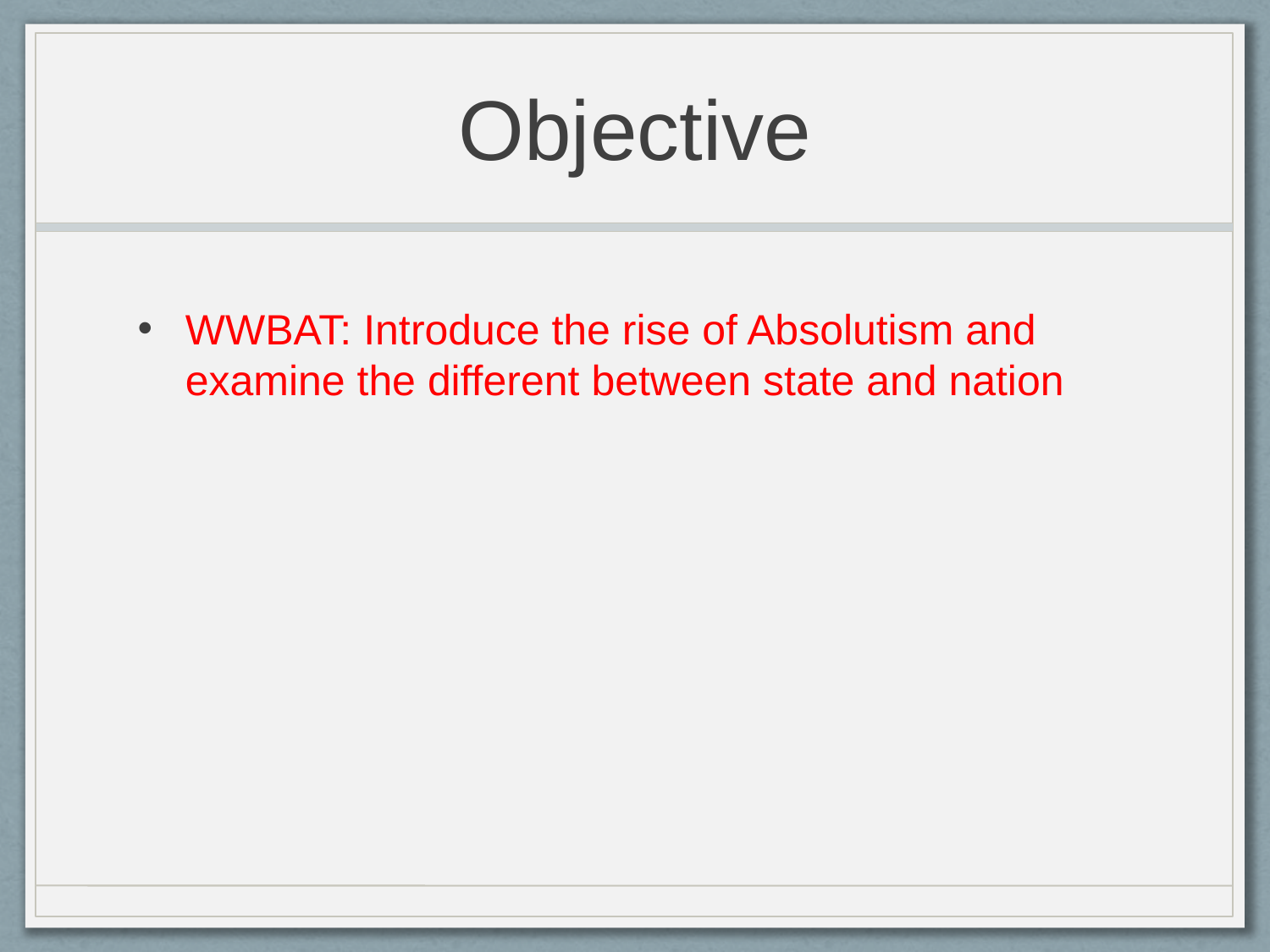

# Objective
WWBAT: Introduce the rise of Absolutism and examine the different between state and nation